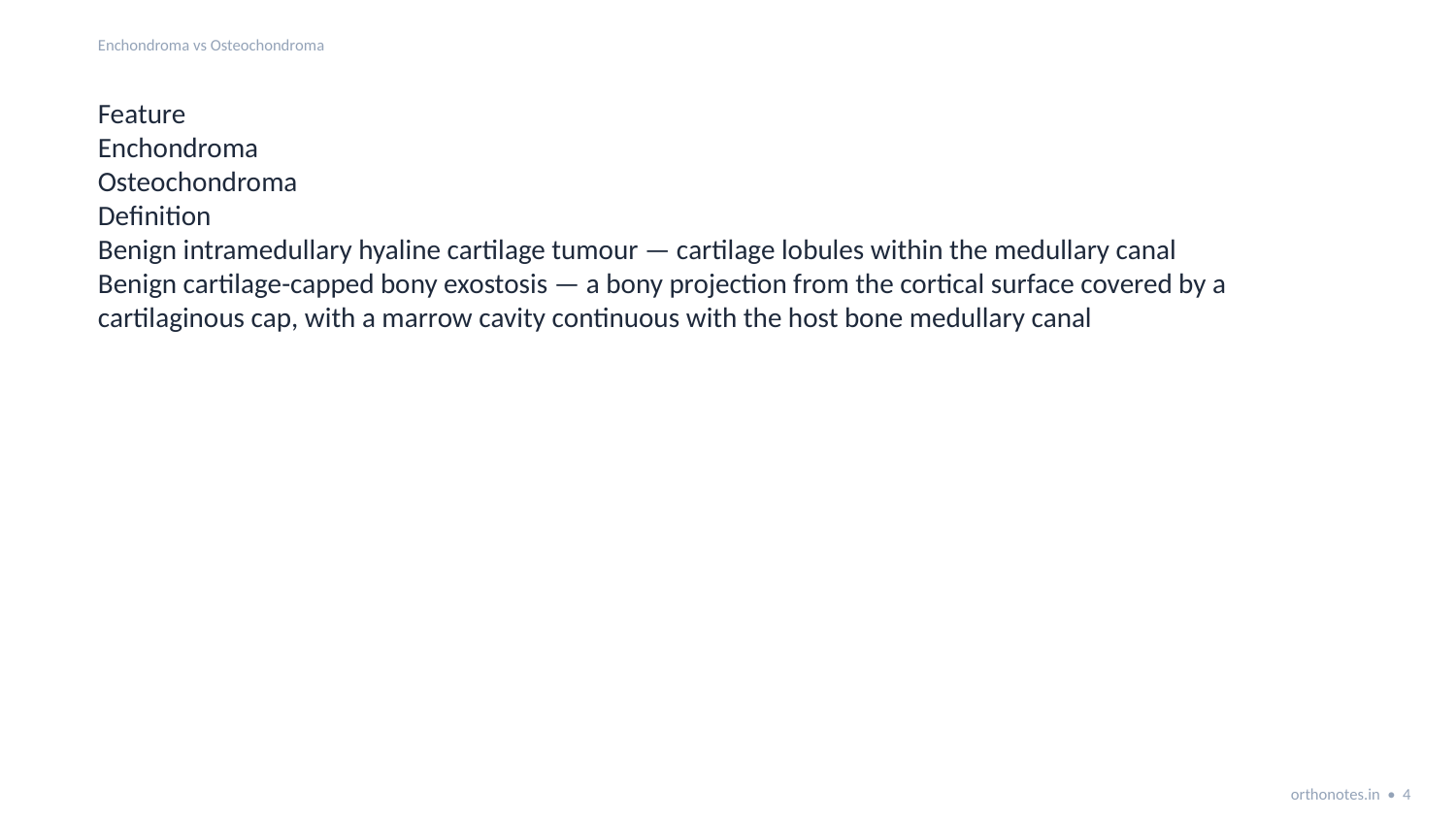

Enchondroma vs Osteochondroma
Feature
Enchondroma
Osteochondroma
Definition
Benign intramedullary hyaline cartilage tumour — cartilage lobules within the medullary canal
Benign cartilage-capped bony exostosis — a bony projection from the cortical surface covered by a cartilaginous cap, with a marrow cavity continuous with the host bone medullary canal
orthonotes.in  •  4